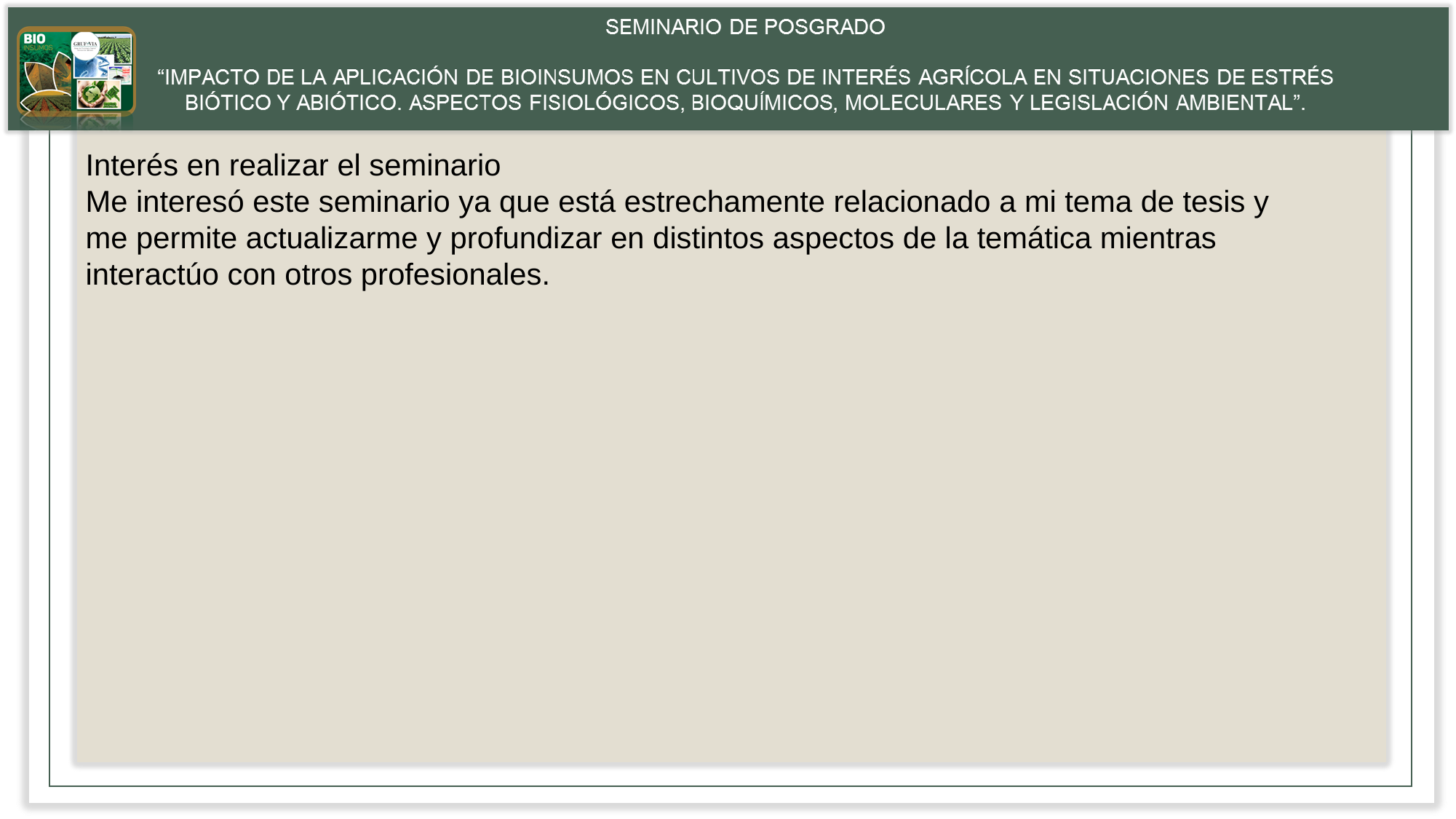

Interés en realizar el seminario
Me interesó este seminario ya que está estrechamente relacionado a mi tema de tesis y me permite actualizarme y profundizar en distintos aspectos de la temática mientras interactúo con otros profesionales.